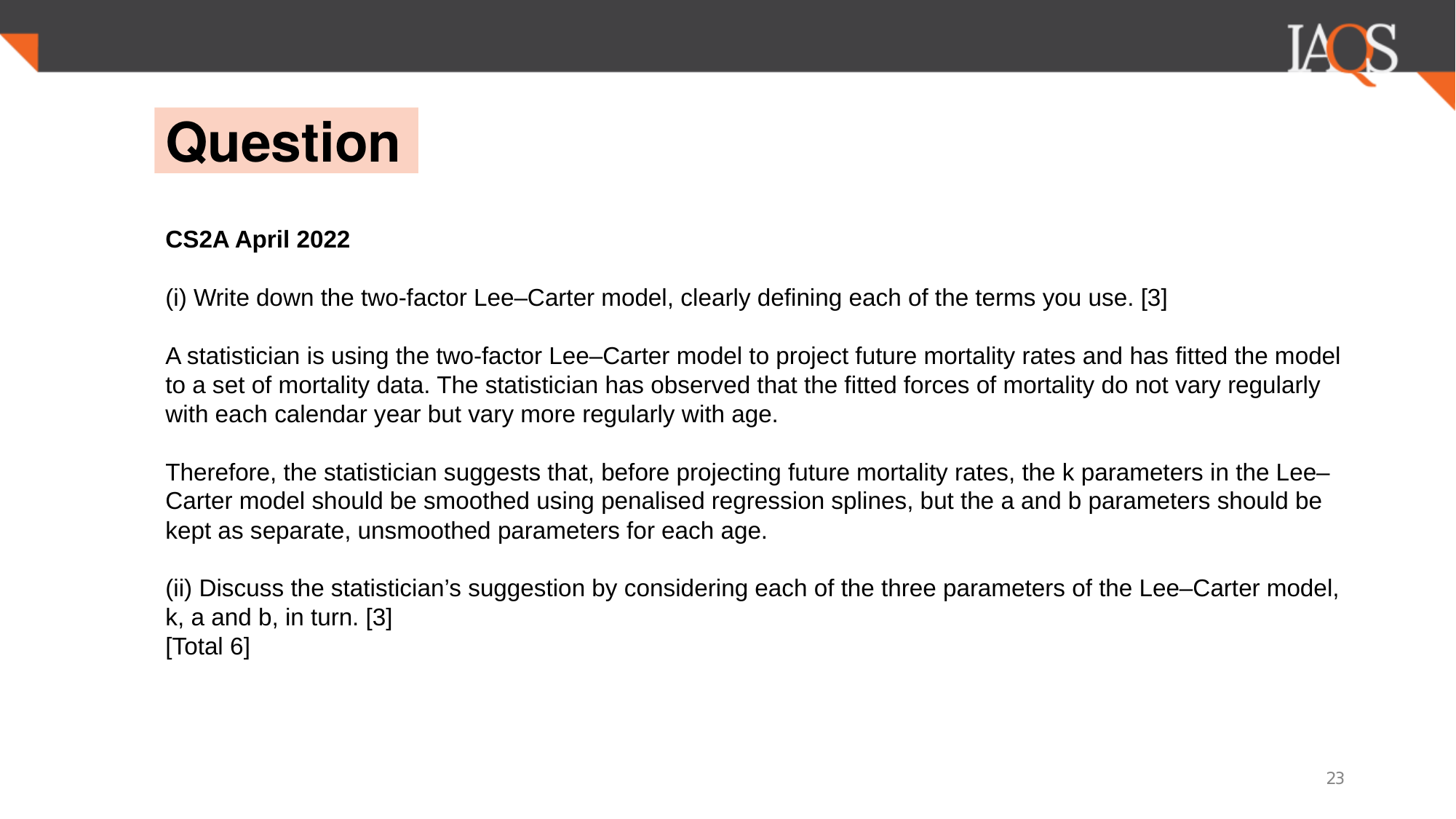

Question
CS2A April 2022

(i) Write down the two-factor Lee–Carter model, clearly defining each of the terms you use. [3]

A statistician is using the two-factor Lee–Carter model to project future mortality rates and has fitted the model to a set of mortality data. The statistician has observed that the fitted forces of mortality do not vary regularly with each calendar year but vary more regularly with age.

Therefore, the statistician suggests that, before projecting future mortality rates, the k parameters in the Lee–Carter model should be smoothed using penalised regression splines, but the a and b parameters should be kept as separate, unsmoothed parameters for each age.

(ii) Discuss the statistician’s suggestion by considering each of the three parameters of the Lee–Carter model, k, a and b, in turn. [3]
[Total 6]
23